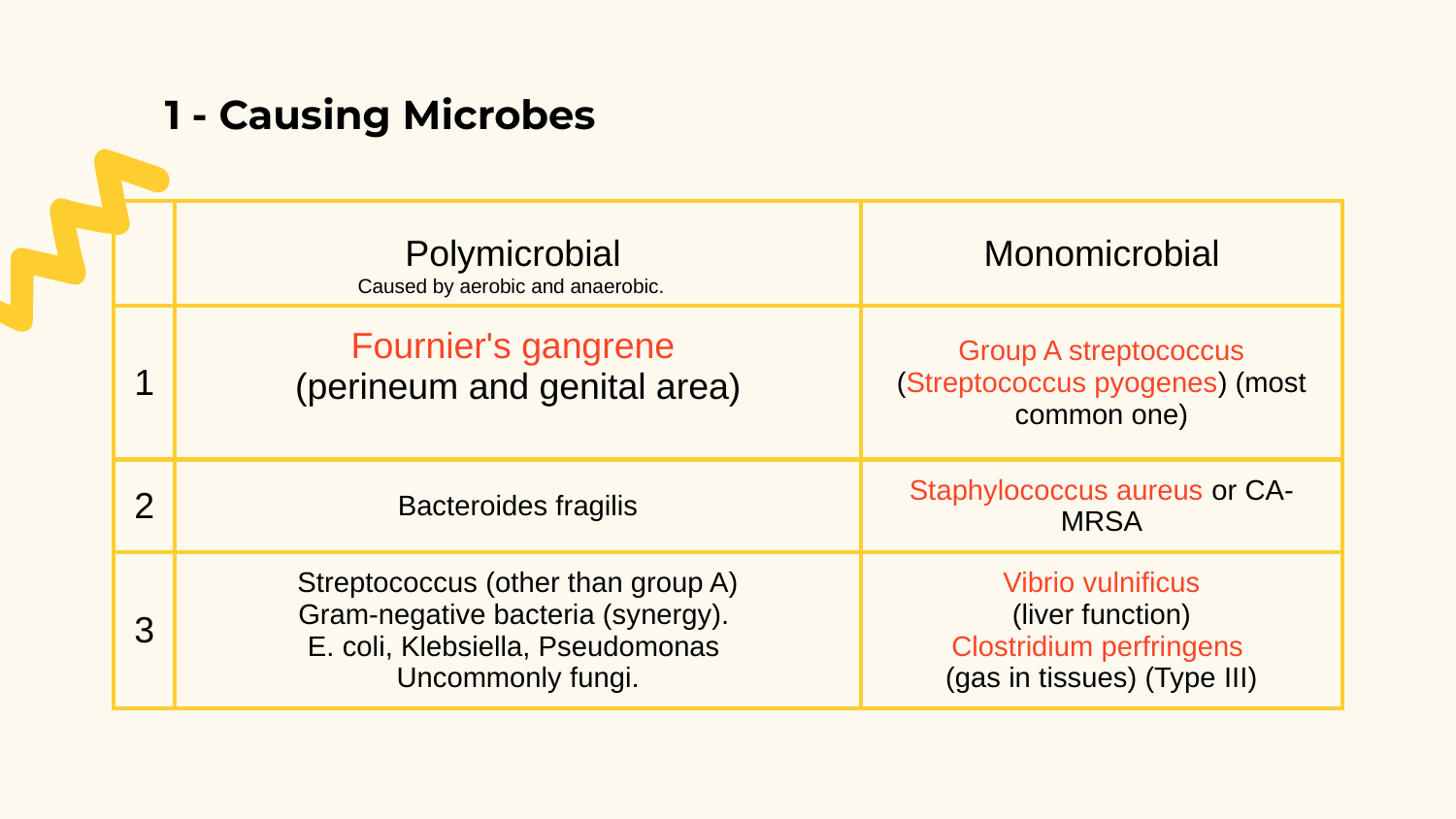

# 1 - Causing Microbes

|  | Polymicrobial | Monomicrobial |
| --- | --- | --- |
| 1 | Fournier's gangrene (perineum and genital area) | Group A streptococcus (Streptococcus pyogenes) (most common one) |
| 2 | Bacteroides fragilis | Staphylococcus aureus or CA-MRSA |
| 3 | Streptococcus (other than group A) Gram-negative bacteria (synergy). E. coli, Klebsiella, Pseudomonas Uncommonly fungi. | Vibrio vulnificus (liver function) Clostridium perfringens (gas in tissues) (Type III) |
Caused by aerobic and anaerobic.